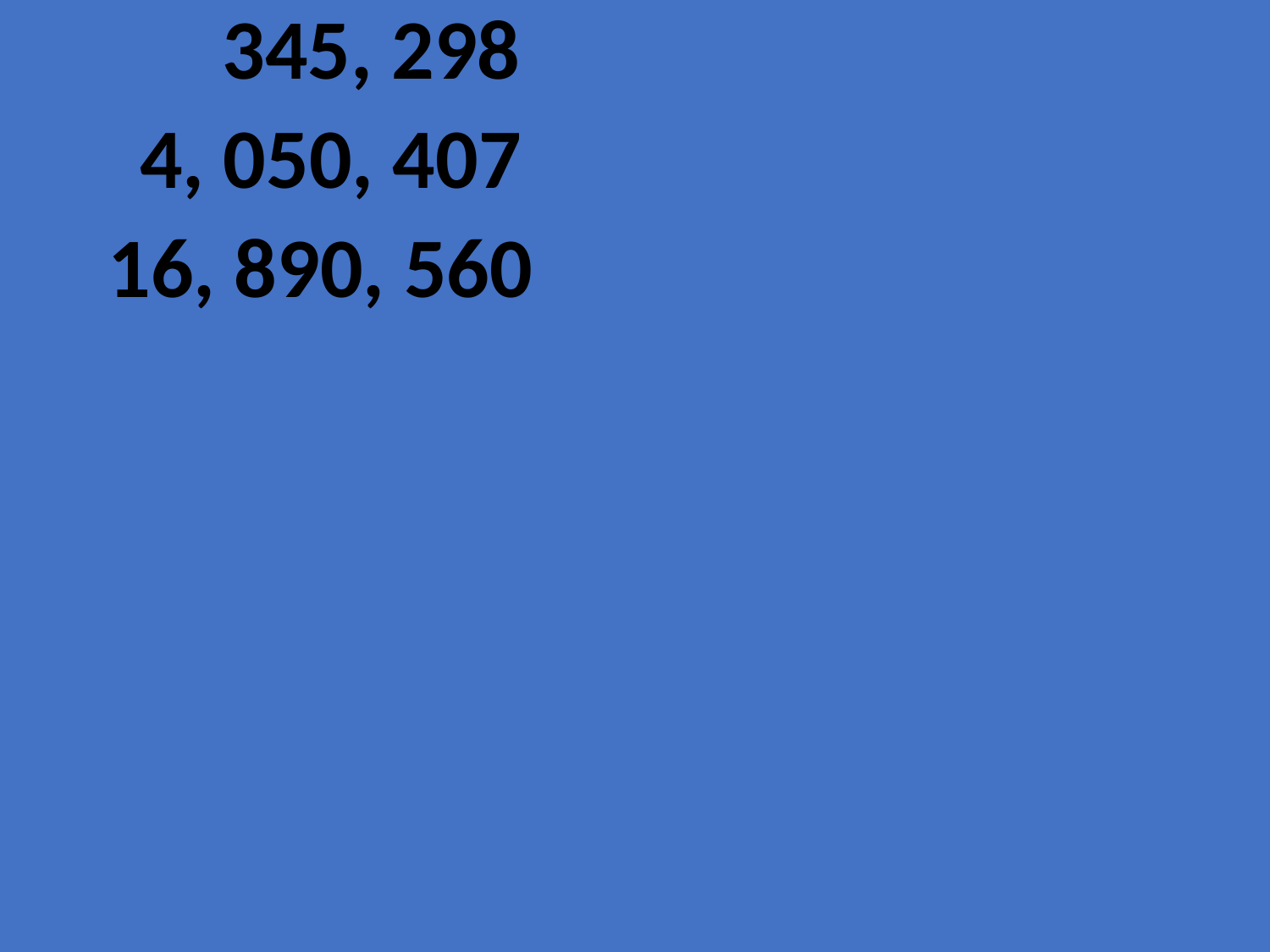

345, 298
          4, 050, 407
     16, 890, 560